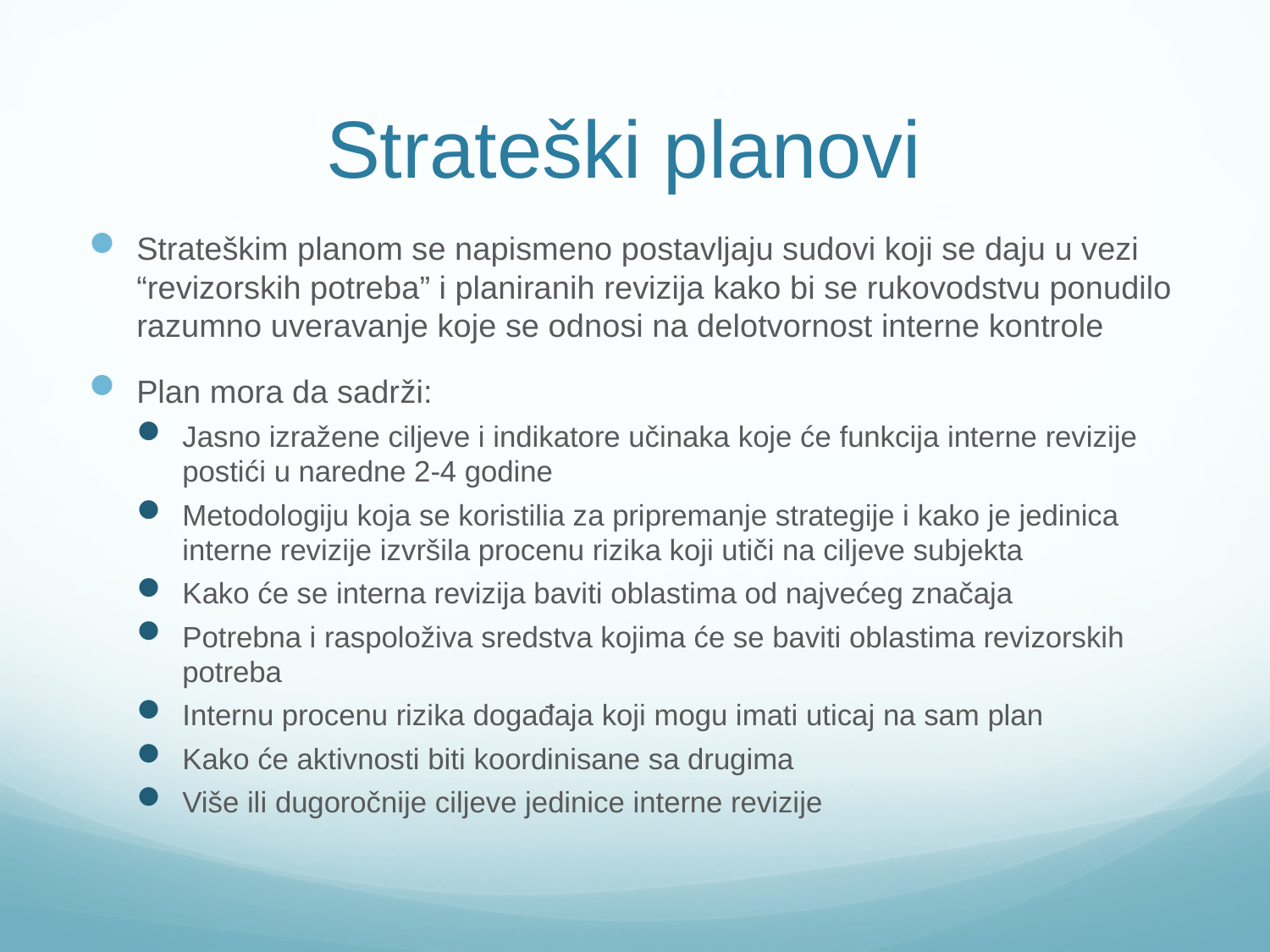

# Strateški planovi
Strateškim planom se napismeno postavljaju sudovi koji se daju u vezi “revizorskih potreba” i planiranih revizija kako bi se rukovodstvu ponudilo razumno uveravanje koje se odnosi na delotvornost interne kontrole
Plan mora da sadrži:
Jasno izražene ciljeve i indikatore učinaka koje će funkcija interne revizije postići u naredne 2-4 godine
Metodologiju koja se koristilia za pripremanje strategije i kako je jedinica interne revizije izvršila procenu rizika koji utiči na ciljeve subjekta
Kako će se interna revizija baviti oblastima od najvećeg značaja
Potrebna i raspoloživa sredstva kojima će se baviti oblastima revizorskih potreba
Internu procenu rizika događaja koji mogu imati uticaj na sam plan
Kako će aktivnosti biti koordinisane sa drugima
Više ili dugoročnije ciljeve jedinice interne revizije